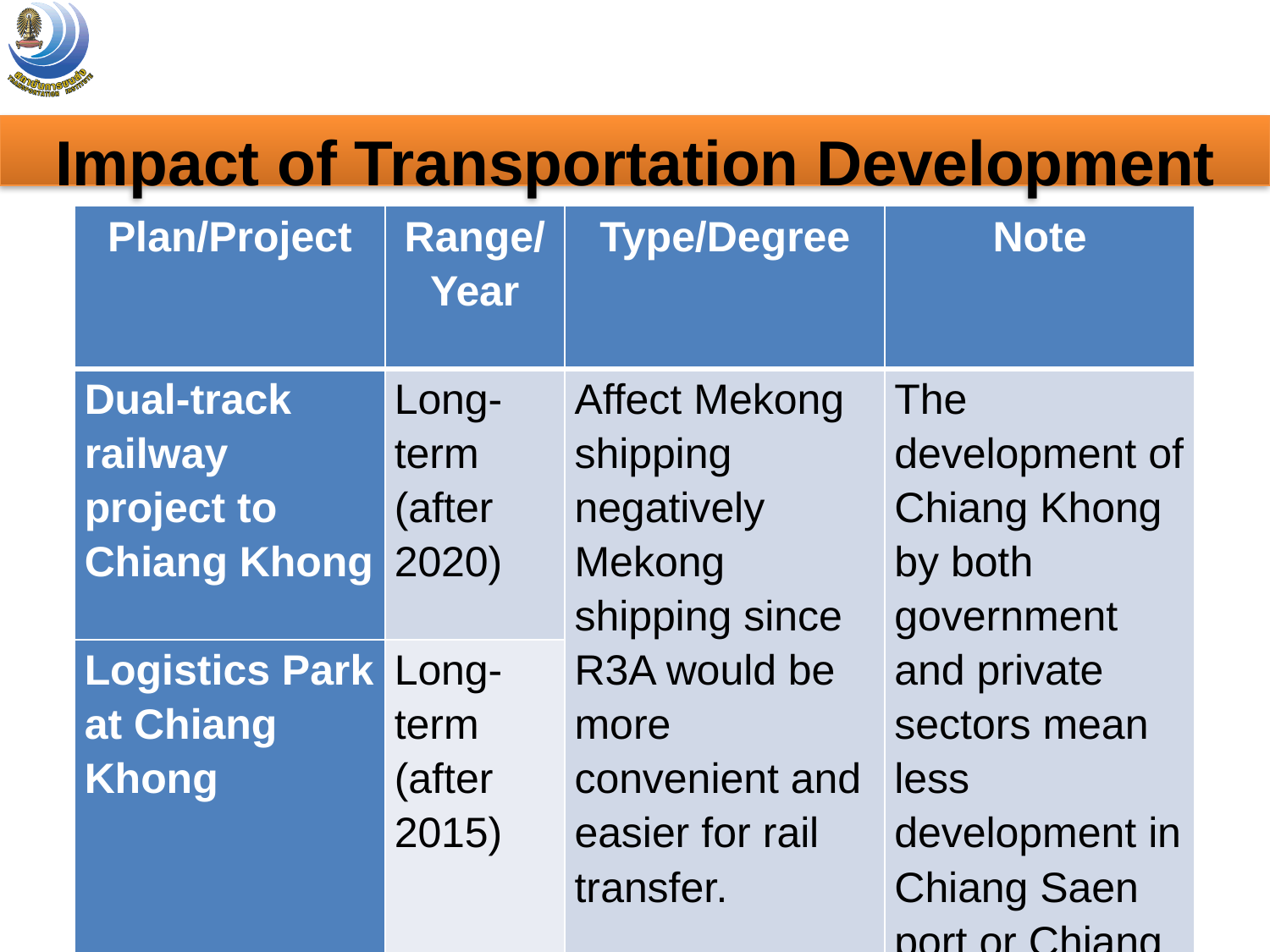

Impact of Transportation Development Plan (1)
| Plan/Project | Range/Year | Type/Degree | Note |
| --- | --- | --- | --- |
| Dual-track railway project to Chiang Khong | Long-term (after 2020) | Affect Mekong shipping negatively Mekong shipping since R3A would be more convenient and easier for rail transfer. | The development of Chiang Khong by both government and private sectors mean less development in Chiang Saen port or Chiang Saen area. |
| Logistics Park at Chiang Khong | Long-term (after 2015) |  |  |
| Laos Railway Project | Long-term (>5-10 years) | Affect Mekong shipping negatively since rail is more efficient for freight and containers shipping | This project is still on negotiation. It has lots of uncertainty esp. on financial deal. |